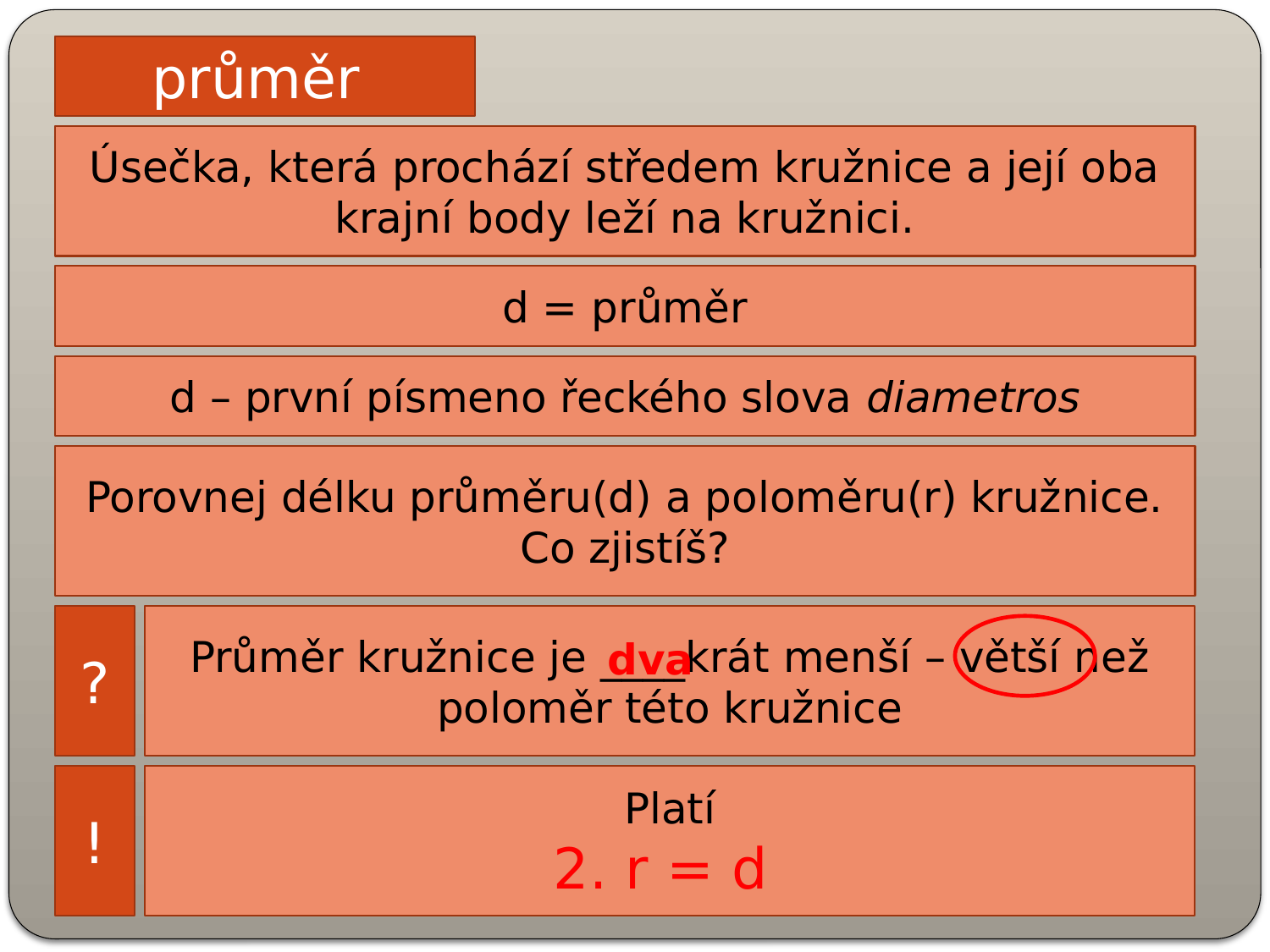

průměr
Úsečka, která prochází středem kružnice a její oba krajní body leží na kružnici.
d = průměr
d – první písmeno řeckého slova diametros
Porovnej délku průměru(d) a poloměru(r) kružnice.
Co zjistíš?
?
Průměr kružnice je ____krát menší – větší než poloměr této kružnice

dva
!
Platí
2. r = d